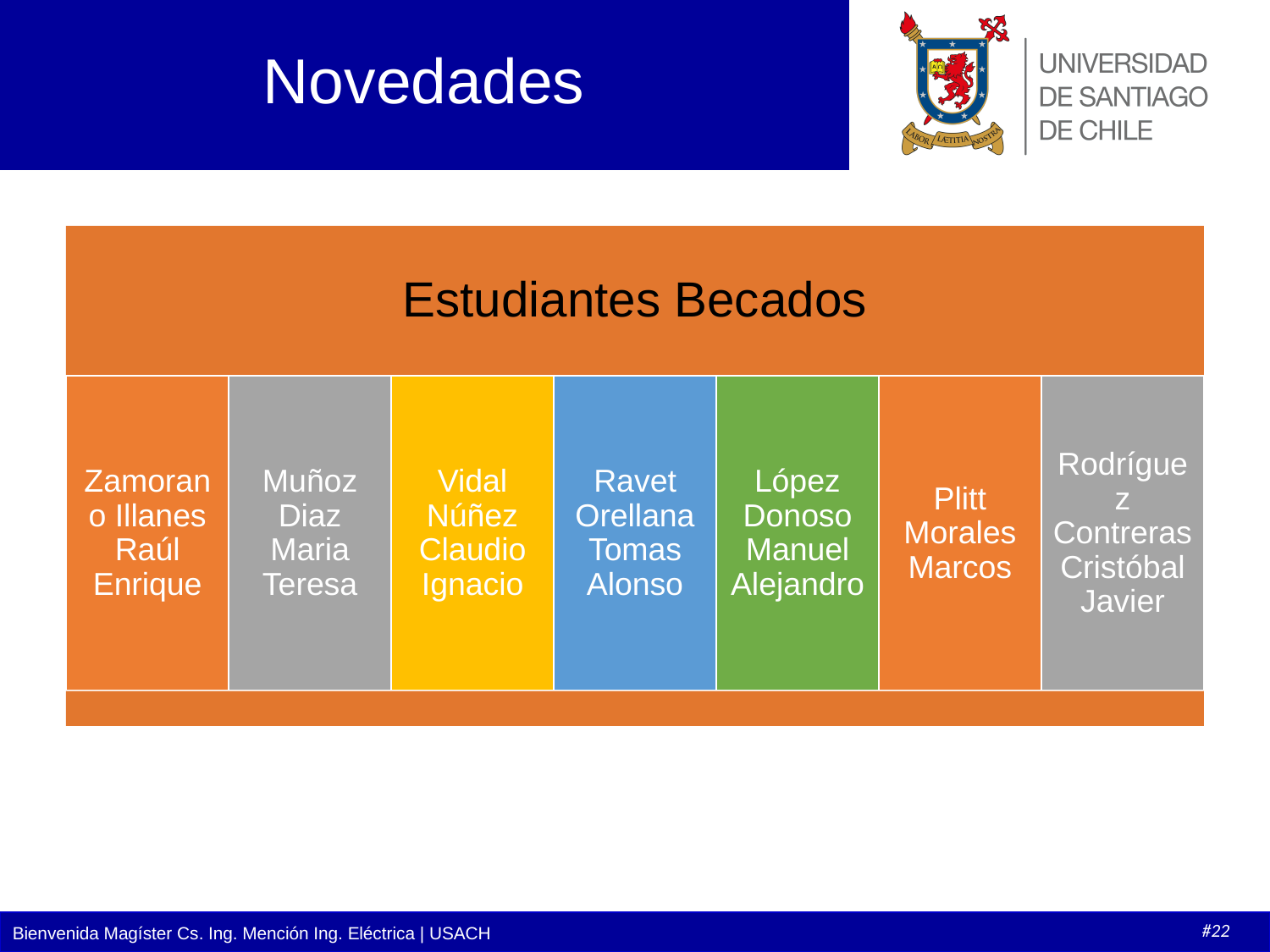

# Novedades

Estudiantes Becados
Zamorano Illanes Raúl Enrique
Muñoz Diaz Maria Teresa
Vidal Núñez Claudio Ignacio
Ravet Orellana Tomas Alonso
López Donoso Manuel Alejandro
Plitt Morales Marcos
Rodríguez Contreras Cristóbal Javier